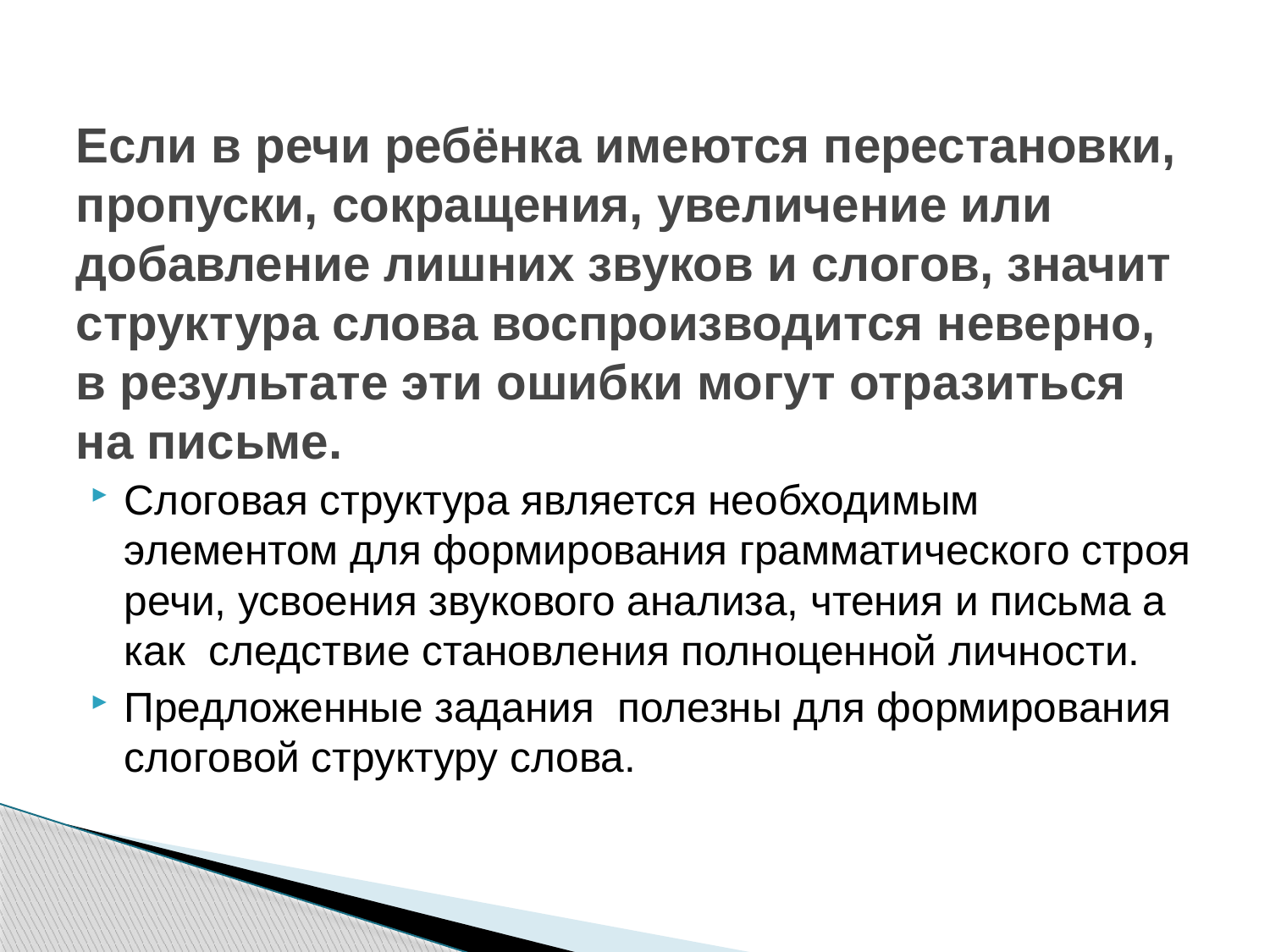

# Если в речи ребёнка имеются перестановки, пропуски, сокращения, увеличение или добавление лишних звуков и слогов, значит структура слова воспроизводится неверно, в результате эти ошибки могут отразиться на письме.

Слоговая структура является необходимым элементом для формирования грамматического строя речи, усвоения звукового анализа, чтения и письма а как  следствие становления полноценной личности.
Предложенные задания  полезны для формирования слоговой структуру слова.